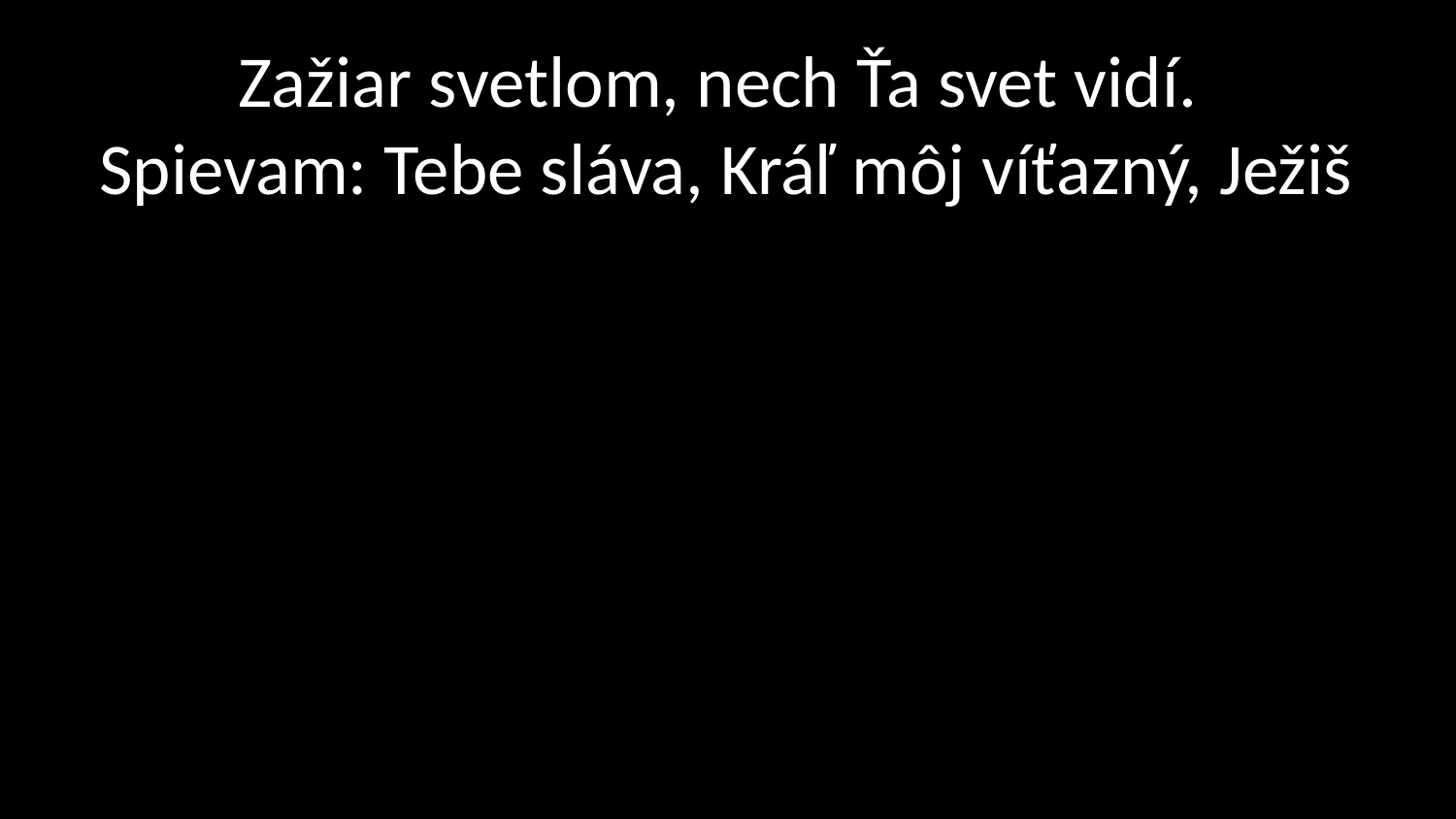

# Zažiar svetlom, nech Ťa svet vidí. Spievam: Tebe sláva, Kráľ môj víťazný, Ježiš